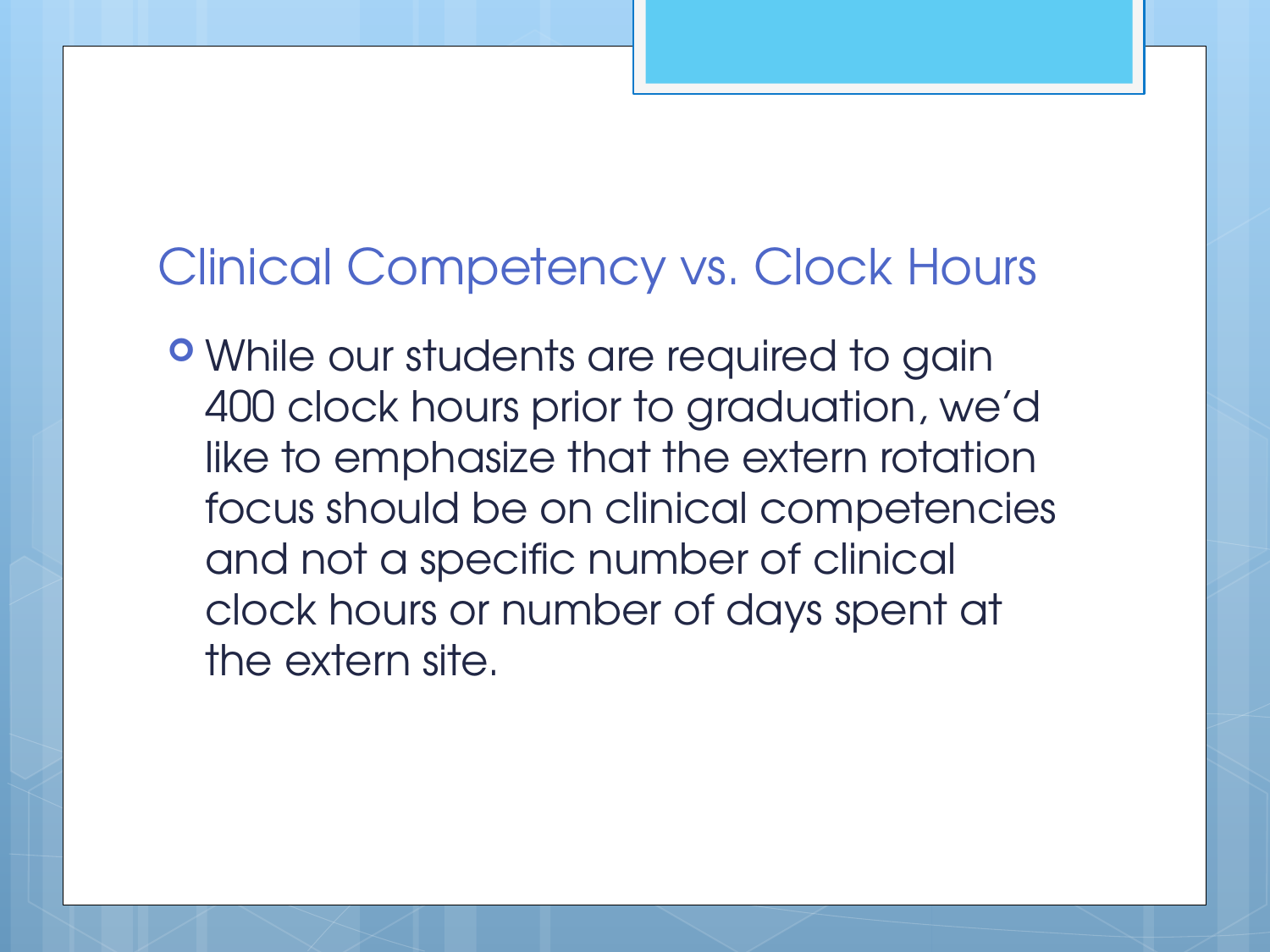

# Clinical Competency vs. Clock Hours
While our students are required to gain 400 clock hours prior to graduation, we’d like to emphasize that the extern rotation focus should be on clinical competencies and not a specific number of clinical clock hours or number of days spent at the extern site.